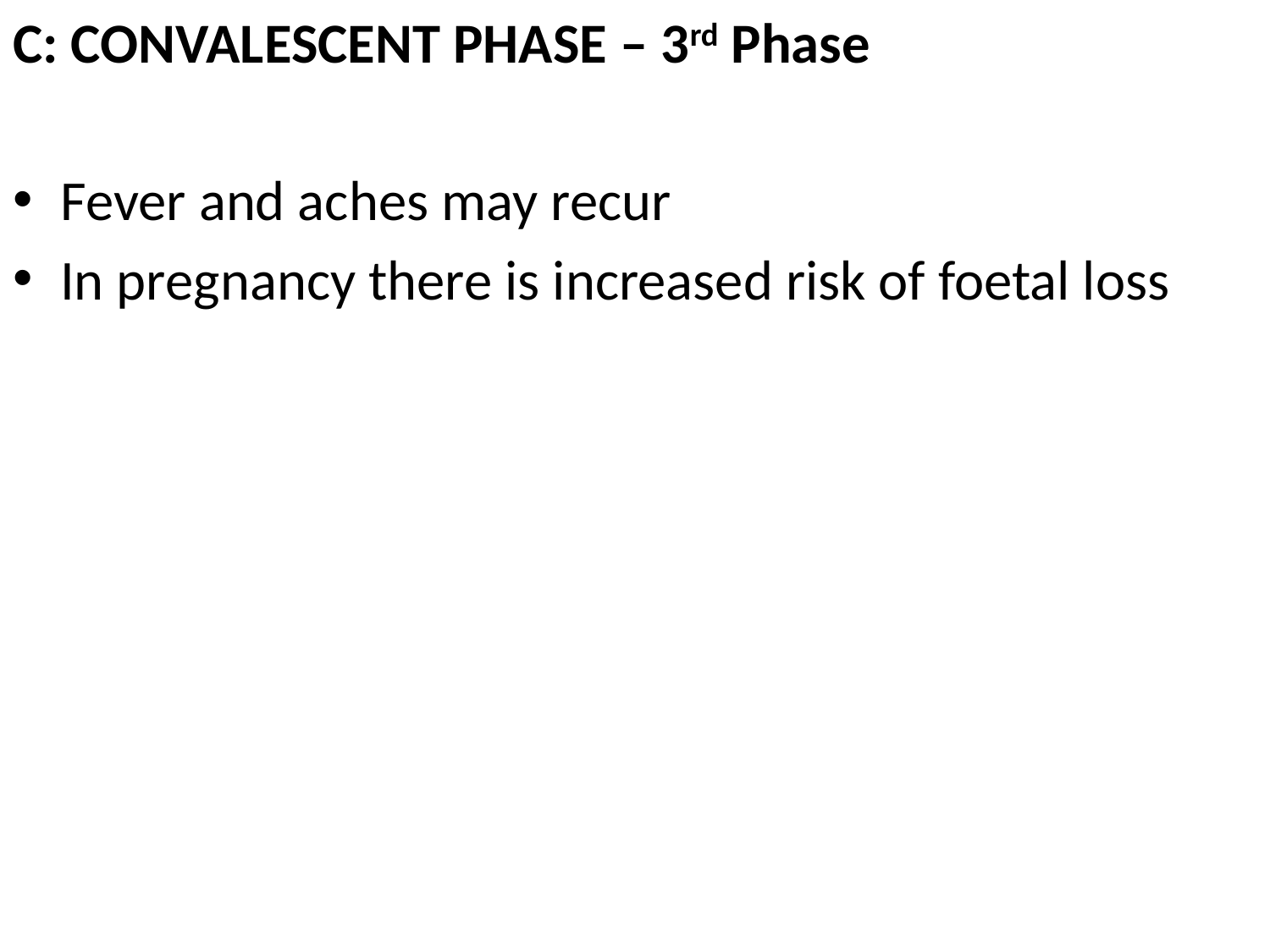

C: CONVALESCENT PHASE – 3rd Phase

Fever and aches may recur
In pregnancy there is increased risk of foetal loss